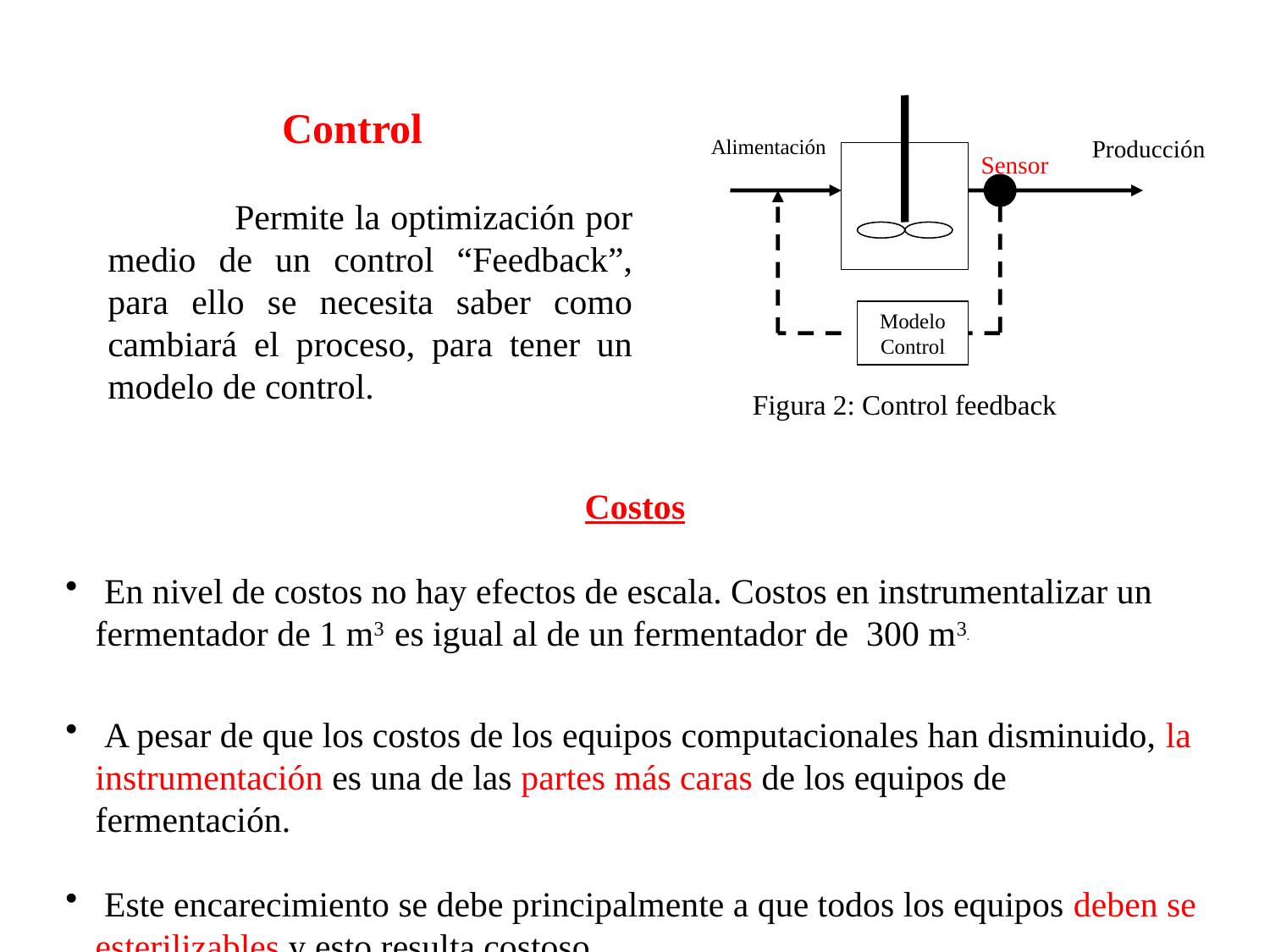

Control

	Permite la optimización por medio de un control “Feedback”, para ello se necesita saber como cambiará el proceso, para tener un modelo de control.

Alimentación

Producción

Sensor

Modelo Control

Figura 2: Control feedback

Costos

 En nivel de costos no hay efectos de escala. Costos en instrumentalizar un fermentador de 1 m3  es igual al de un fermentador de  300 m3.

 A pesar de que los costos de los equipos computacionales han disminuido, la instrumentación es una de las partes más caras de los equipos de fermentación.

 Este encarecimiento se debe principalmente a que todos los equipos deben se esterilizables y esto resulta costoso.